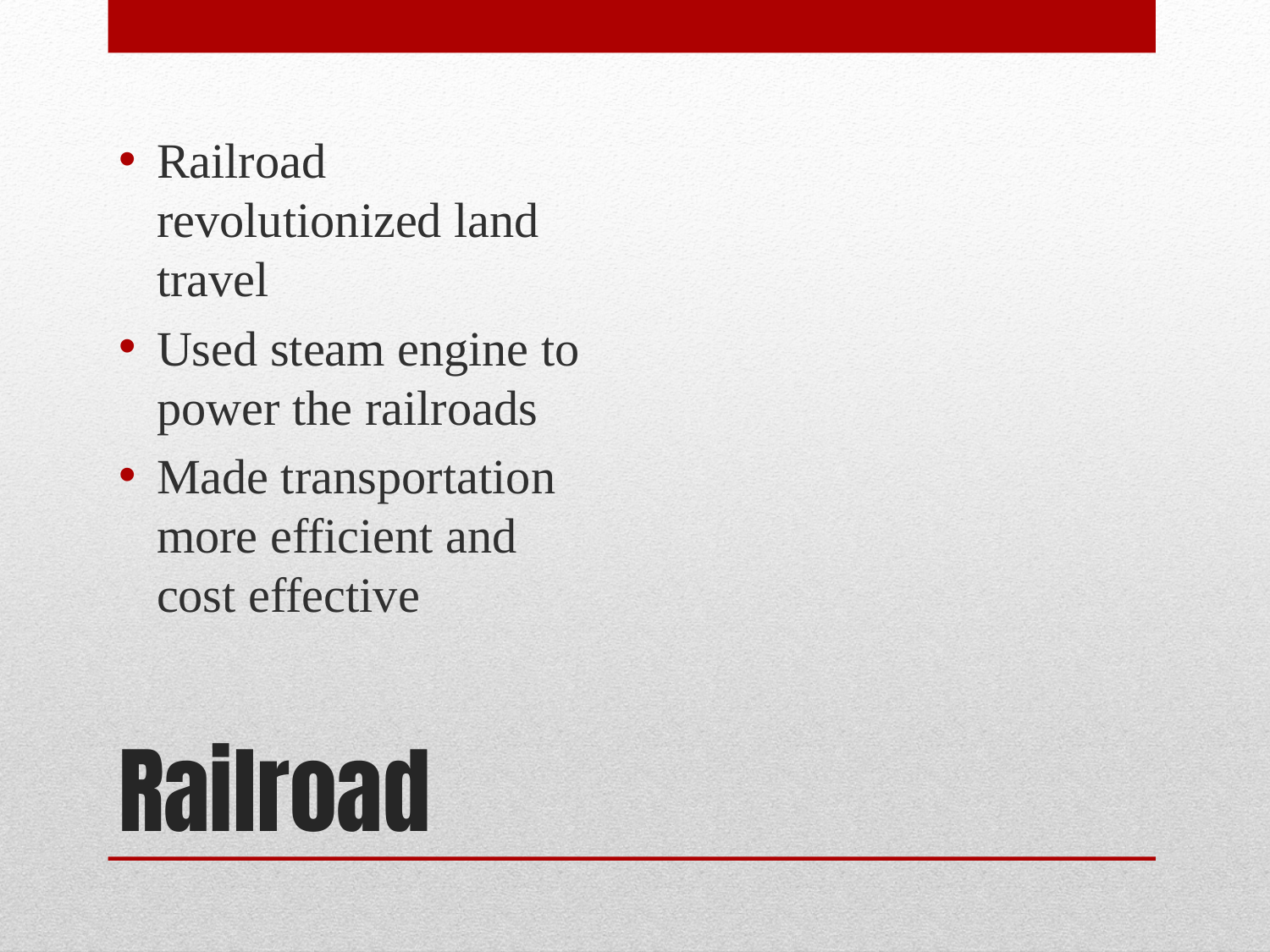

Railroad revolutionized land travel
Used steam engine to power the railroads
Made transportation more efficient and cost effective

# Railroad